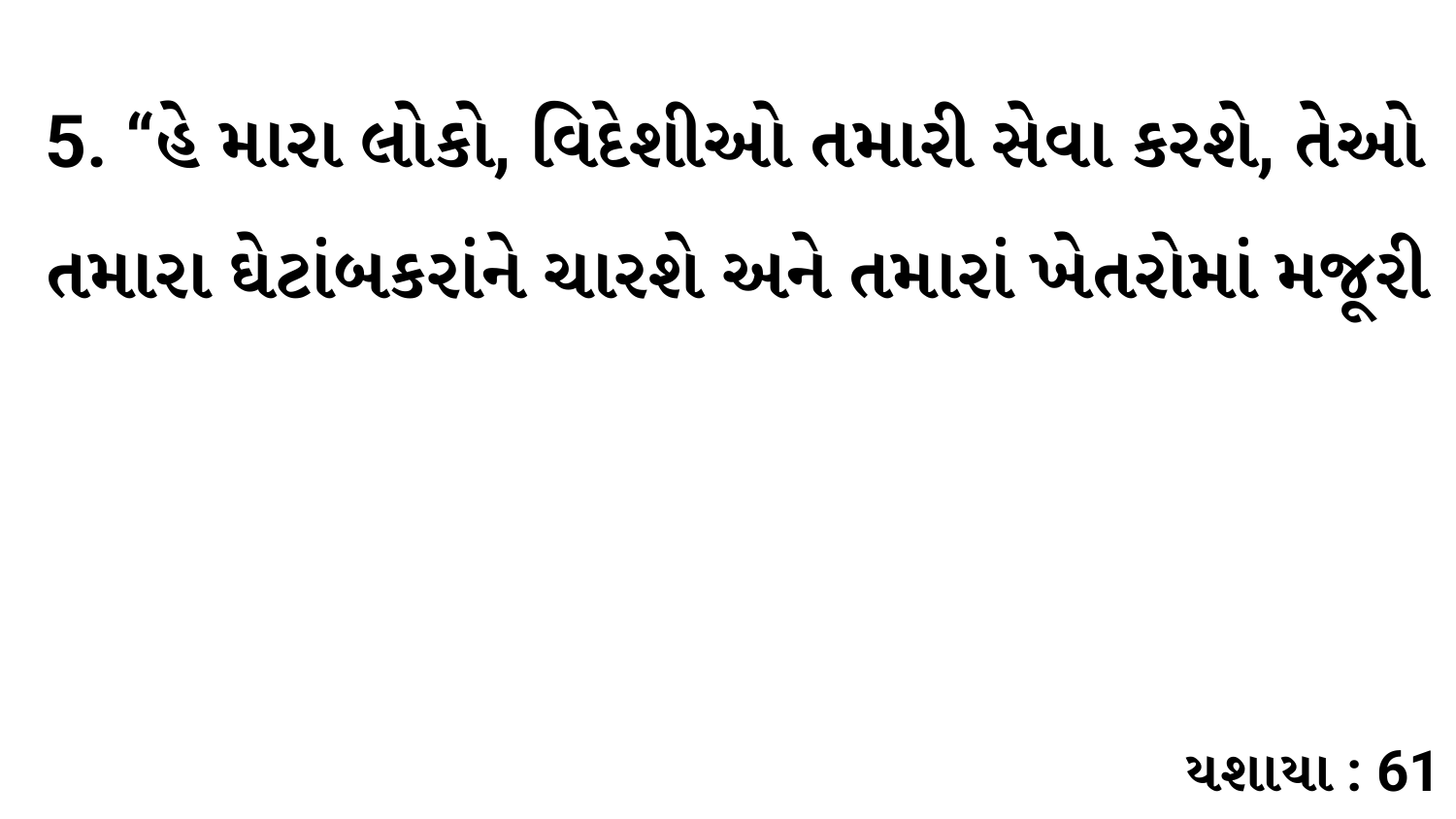

5. “હે મારા લોકો, વિદેશીઓ તમારી સેવા કરશે, તેઓ તમારા ઘેટાંબકરાંને ચારશે અને તમારાં ખેતરોમાં મજૂરી
યશાયા : 61